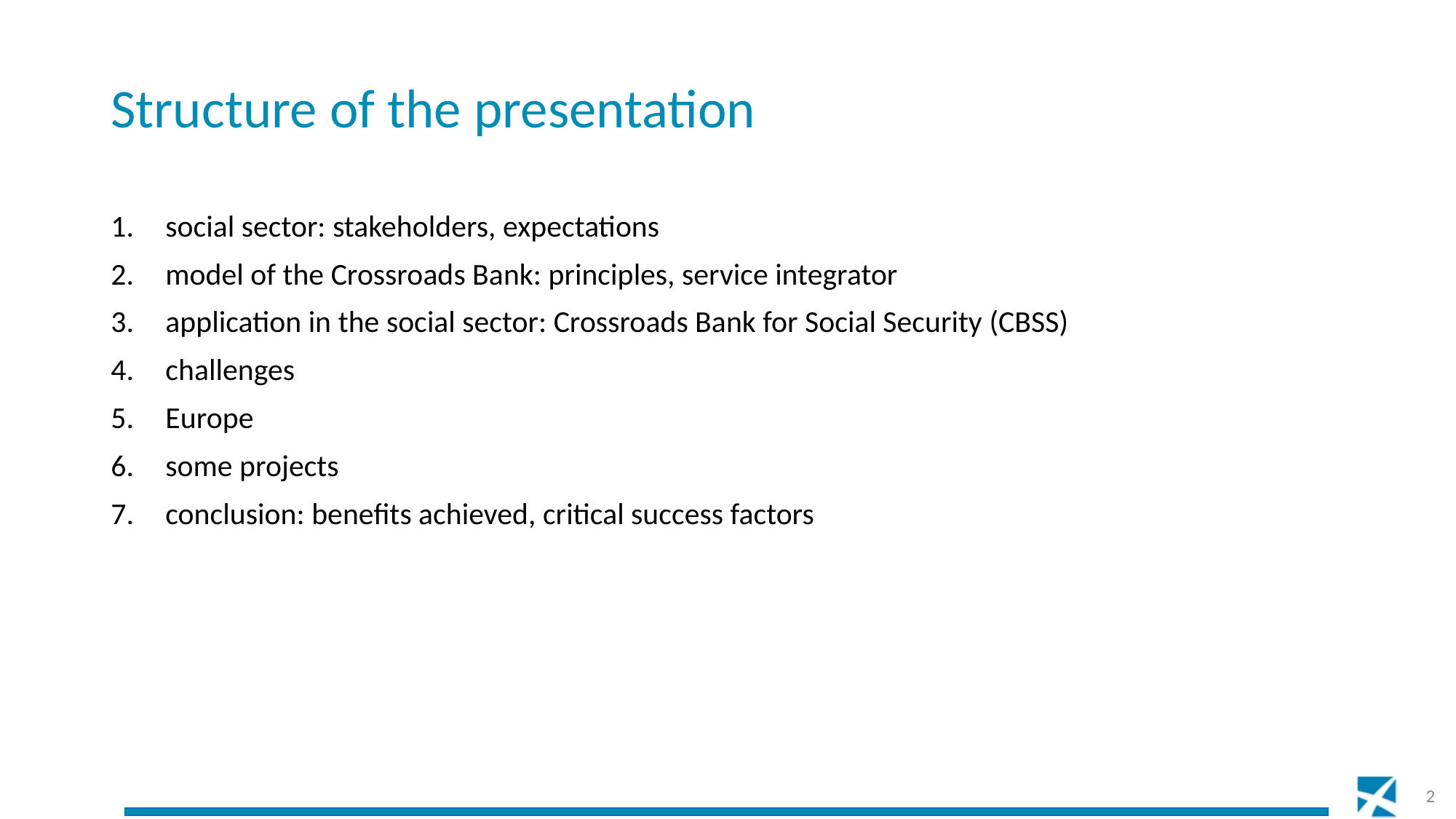

# Structure of the presentation
social sector: stakeholders, expectations
model of the Crossroads Bank: principles, service integrator
application in the social sector: Crossroads Bank for Social Security (CBSS)
challenges
Europe
some projects
conclusion: benefits achieved, critical success factors